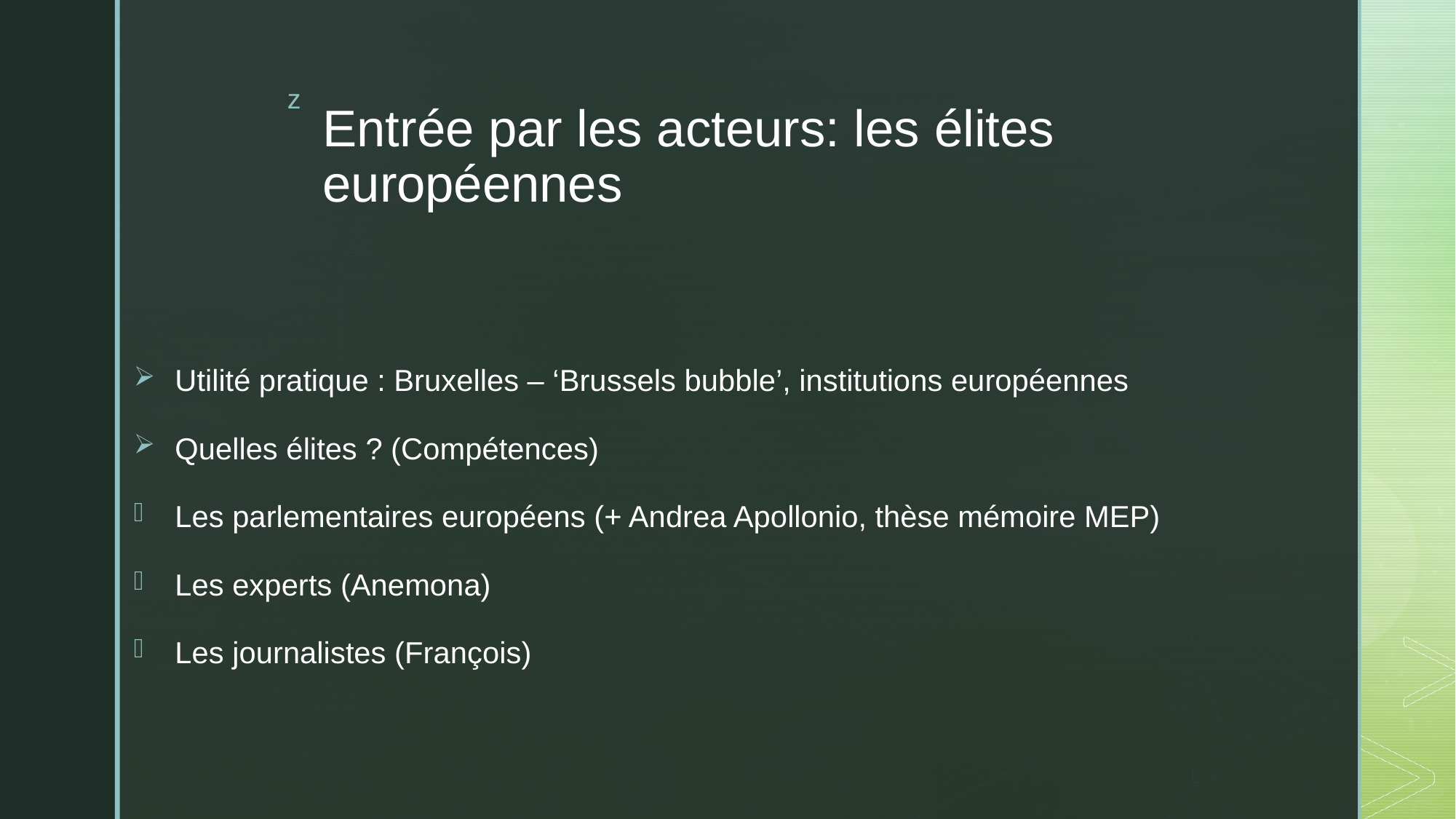

# Entrée par les acteurs: les élites européennes
Utilité pratique : Bruxelles – ‘Brussels bubble’, institutions européennes
Quelles élites ? (Compétences)
Les parlementaires européens (+ Andrea Apollonio, thèse mémoire MEP)
Les experts (Anemona)
Les journalistes (François)